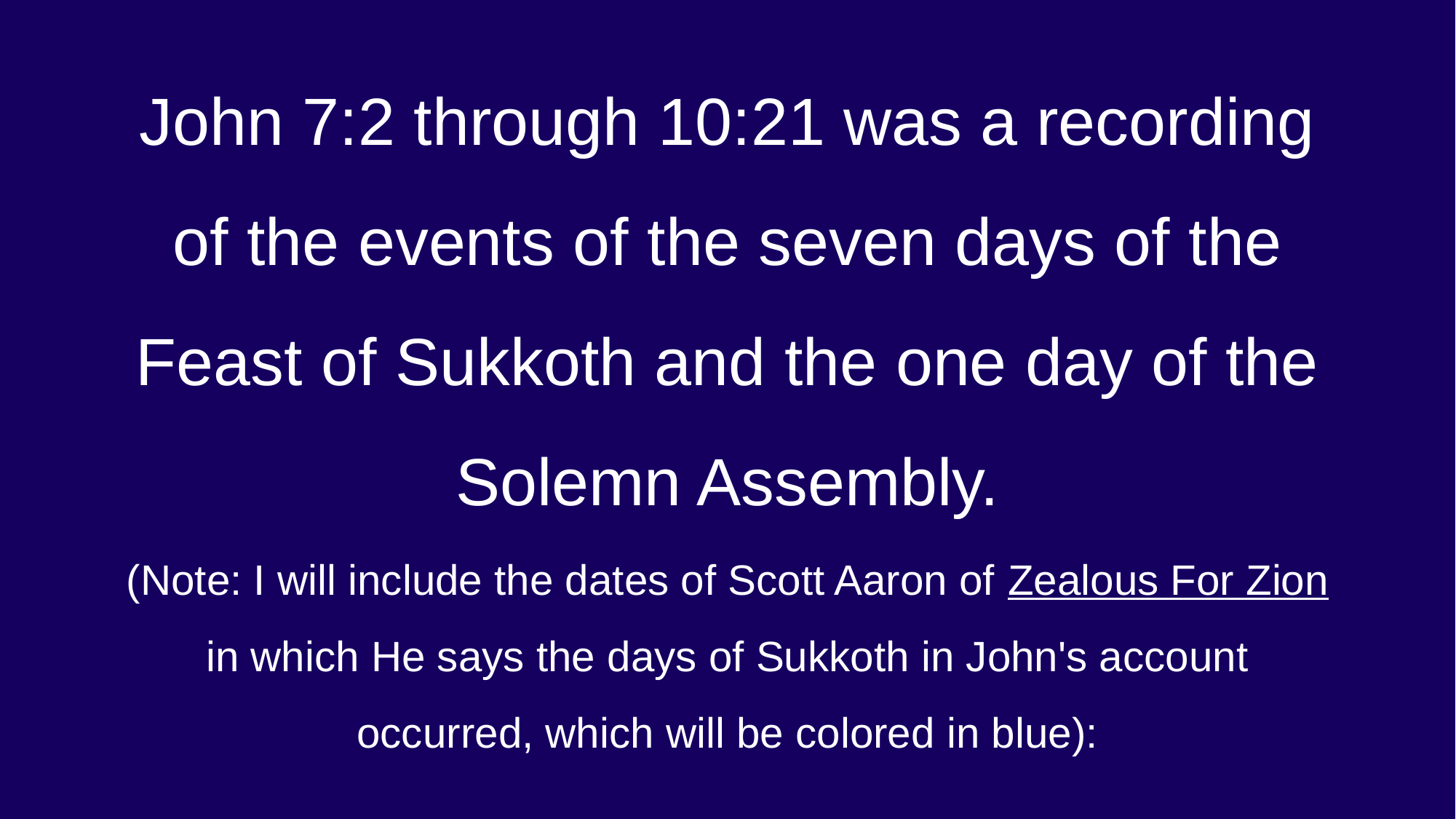

John 7:2 through 10:21 was a recording of the events of the seven days of the Feast of Sukkoth and the one day of the Solemn Assembly.
(Note: I will include the dates of Scott Aaron of Zealous For Zion in which He says the days of Sukkoth in John's account occurred, which will be colored in blue):